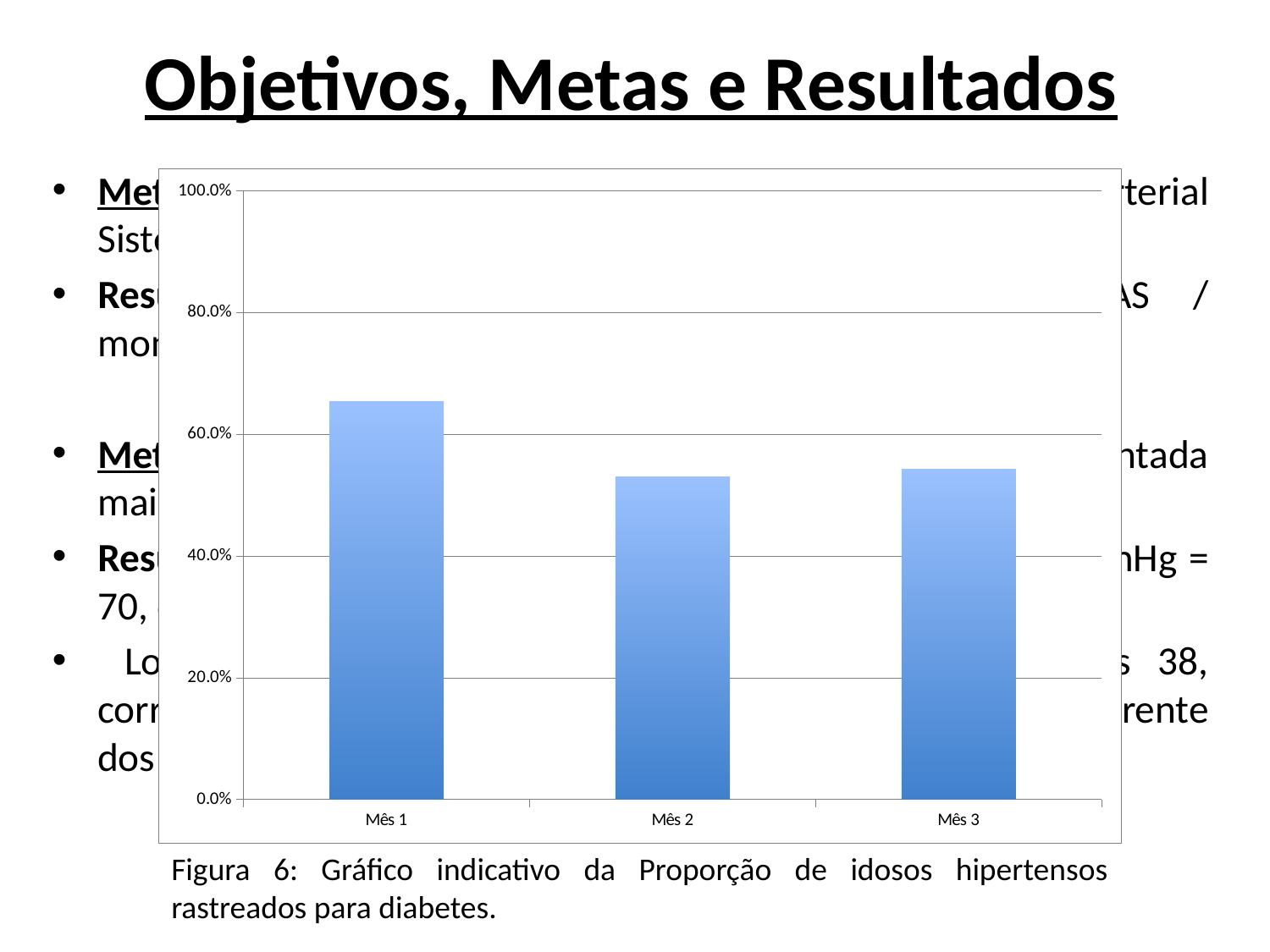

# Objetivos, Metas e Resultados
Meta 2.7: Rastrear 100% dos idosos para Hipertensão Arterial Sistêmica (HAS);
Resultados: 100% idosos foram rastreados para HAS / monitorizados quanto ao controle pressórico

Meta 2.8: Rastrear 100% dos idosos com pressão arterial sustentada maior que 135/80 mmHg para Diabetes Mellitus (DM);
Resultados:  Nº idosos HAS / P.A. maior ou igual a 135x80 mmHg = 70, desses, 32 também tinham o diagnóstico de DM;
 Logo, o rastreio para DM foi realizado para os outros 38, correspondendo a uma proporção de 100%, na prática (diferente dos 54,3% apontados).

### Chart

| Category | Proporção de idosos hipertensos rastreados para diabetes |
|---|---|
| Mês 1 | 0.6538461538461539 |
| Mês 2 | 0.5306122448979537 |
| Mês 3 | 0.5428571428571426 |
Figura 6: Gráfico indicativo da Proporção de idosos hipertensos rastreados para diabetes.